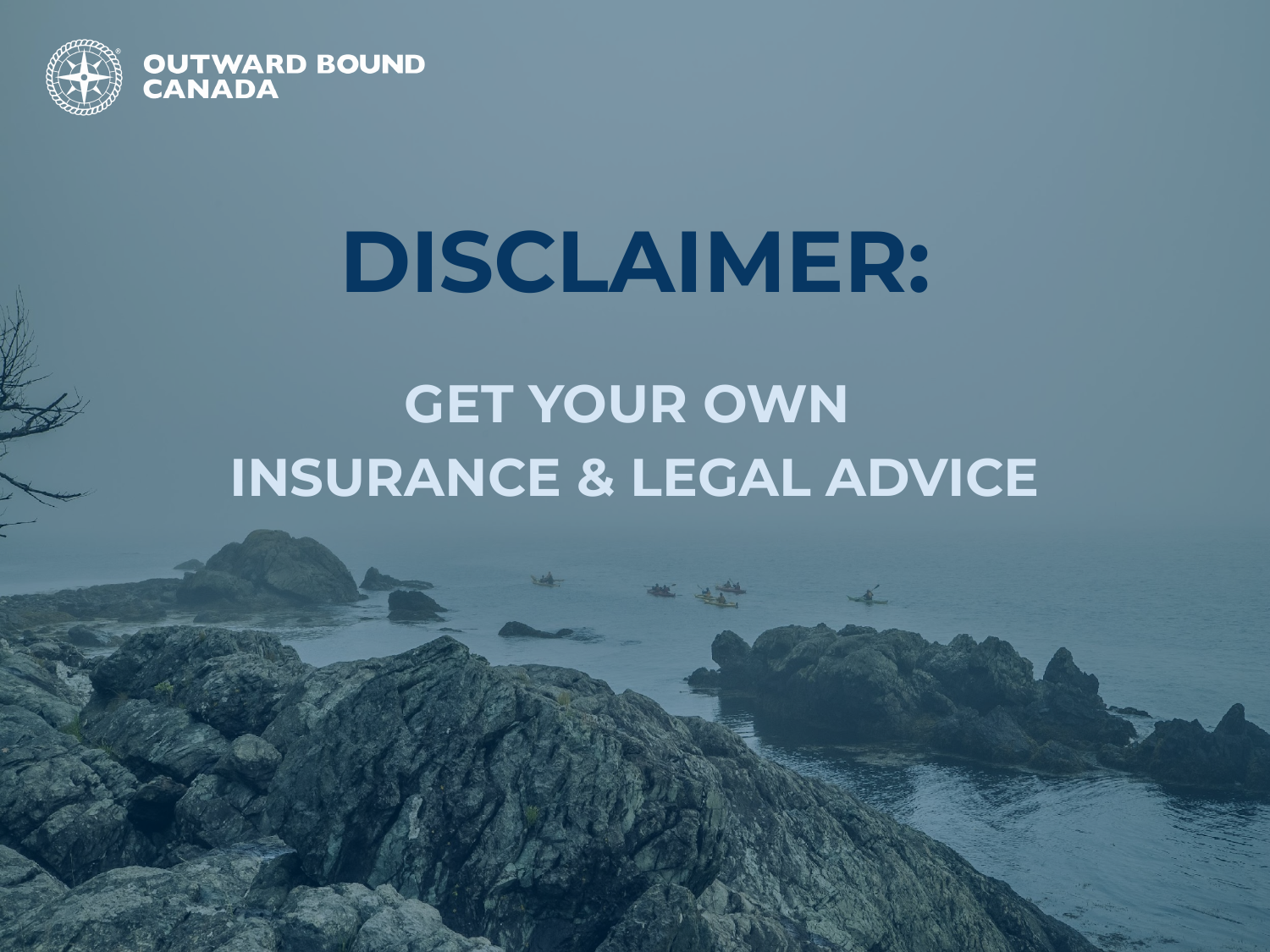

DISCLAIMER:

GET YOUR OWN
INSURANCE & LEGAL ADVICE